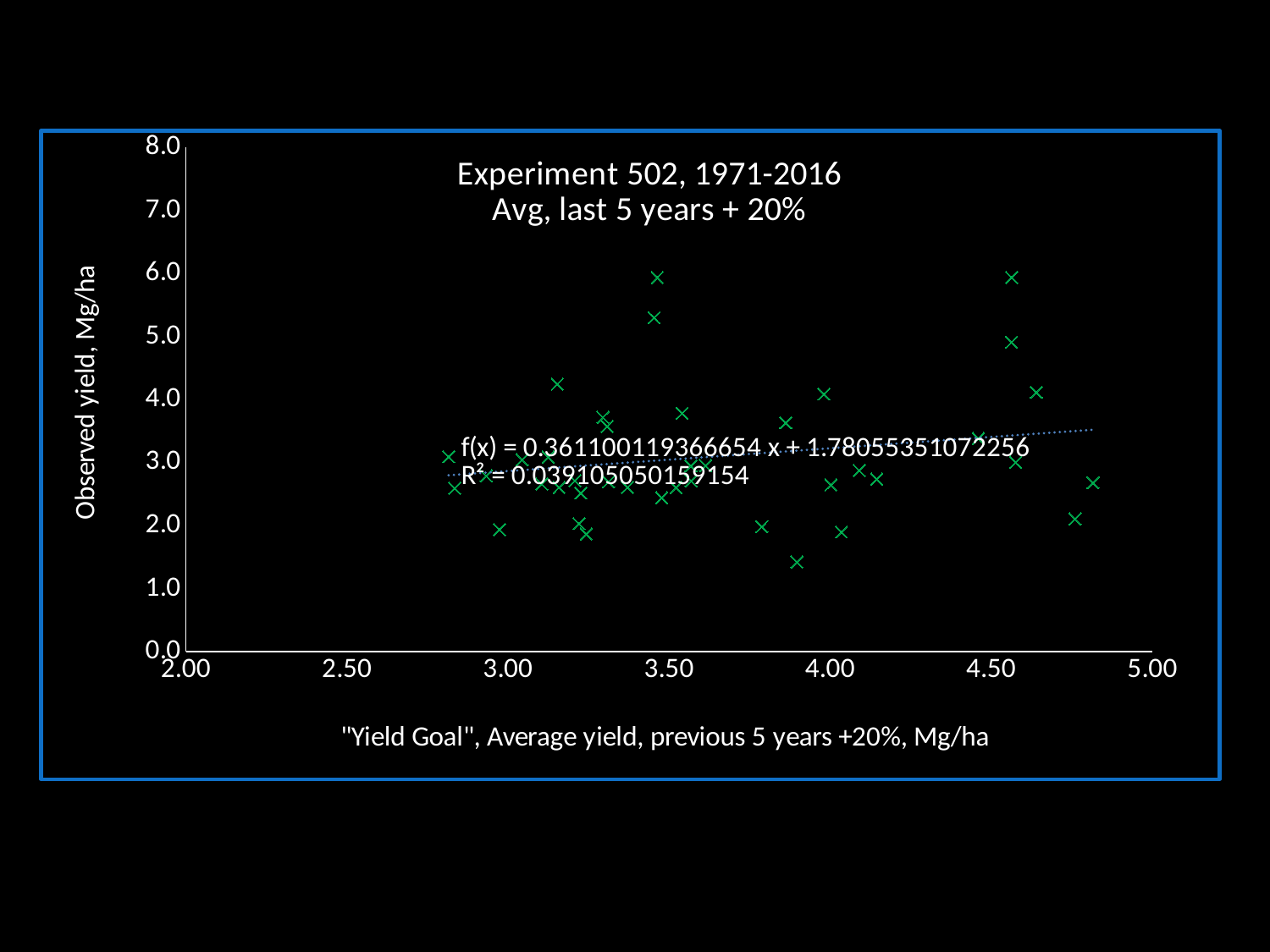

### Chart: Experiment 502, 1971-2016 Avg, last 5 years + 20%

| Category |  |
|---|---|